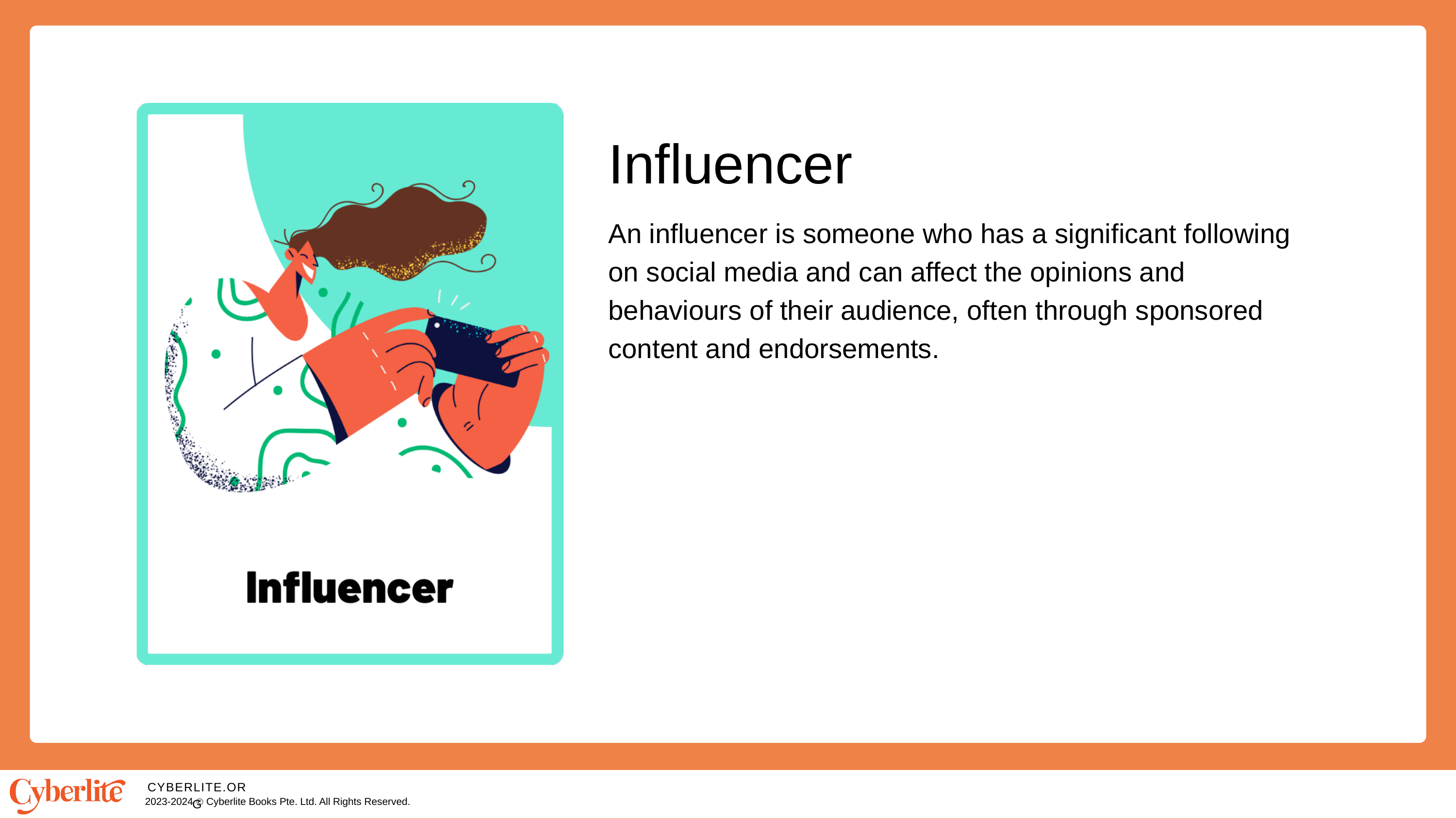

Influencer
An influencer is someone who has a significant following on social media and can affect the opinions and behaviours of their audience, often through sponsored content and endorsements.

CYBERLITE.ORG
2023-2024 Ⓒ Cyberlite Books Pte. Ltd. All Rights Reserved.